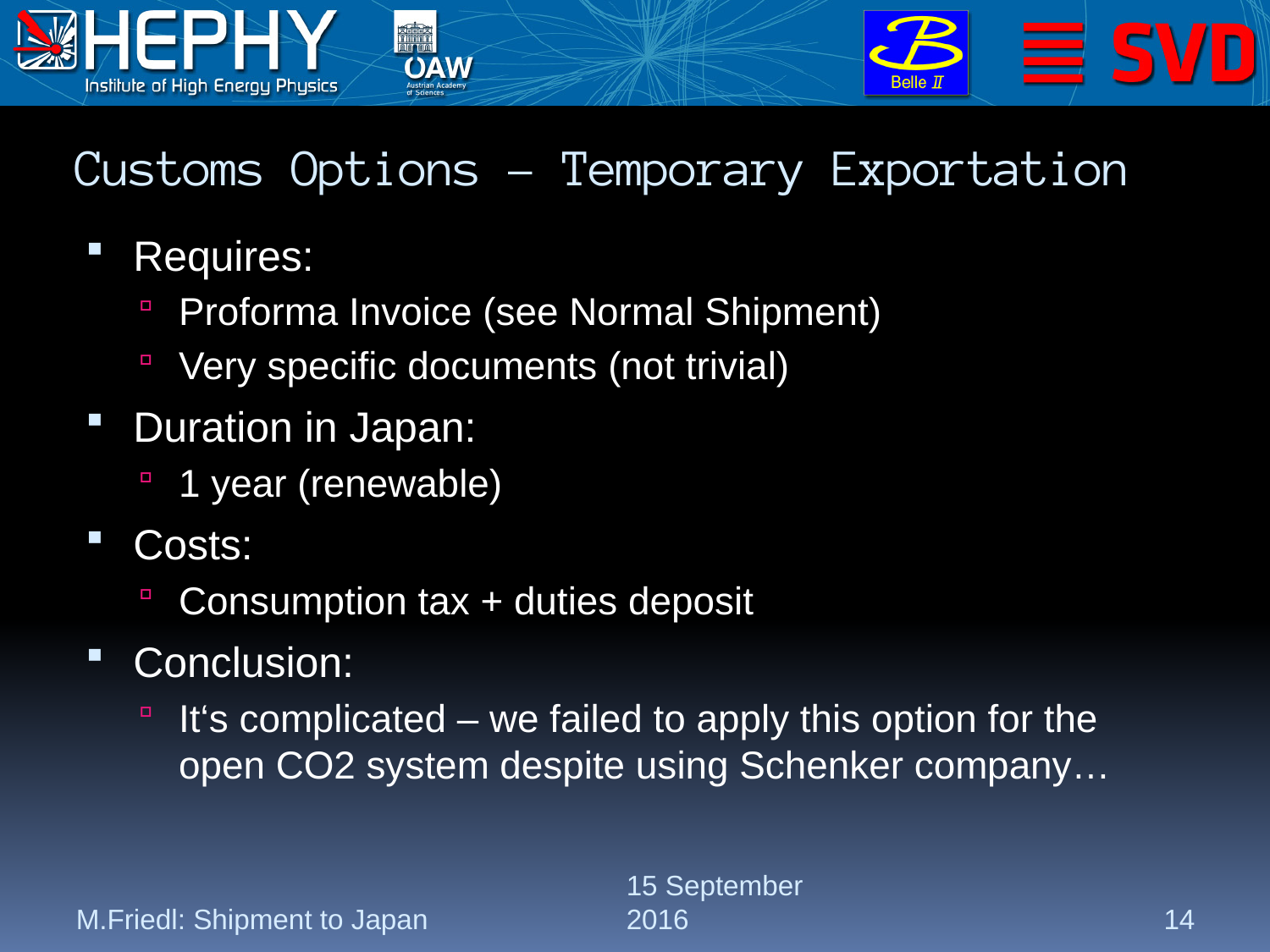

# Customs Options – Temporary Exportation
Requires:
Proforma Invoice (see Normal Shipment)
Very specific documents (not trivial)
Duration in Japan:
1 year (renewable)
Costs:
Consumption tax + duties deposit
Conclusion:
It‘s complicated – we failed to apply this option for the open CO2 system despite using Schenker company…
M.Friedl: Shipment to Japan
15 September 2016
14